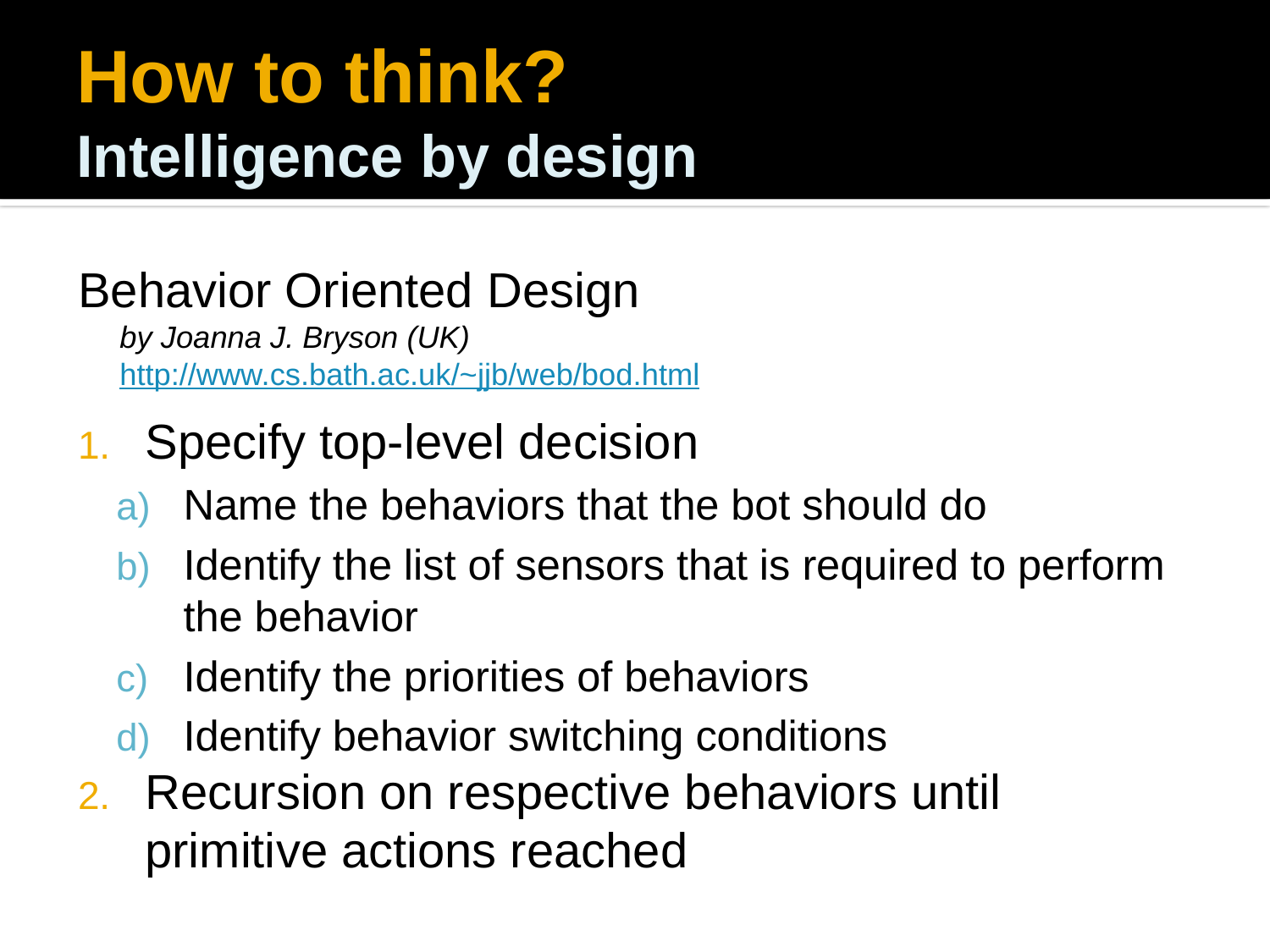

# How to think? Intelligence by design
Behavior Oriented Design
	by Joanna J. Bryson (UK)
	http://www.cs.bath.ac.uk/~jjb/web/bod.html

Specify top-level decision
Name the behaviors that the bot should do
Identify the list of sensors that is required to perform the behavior
Identify the priorities of behaviors
Identify behavior switching conditions
Recursion on respective behaviors until primitive actions reached